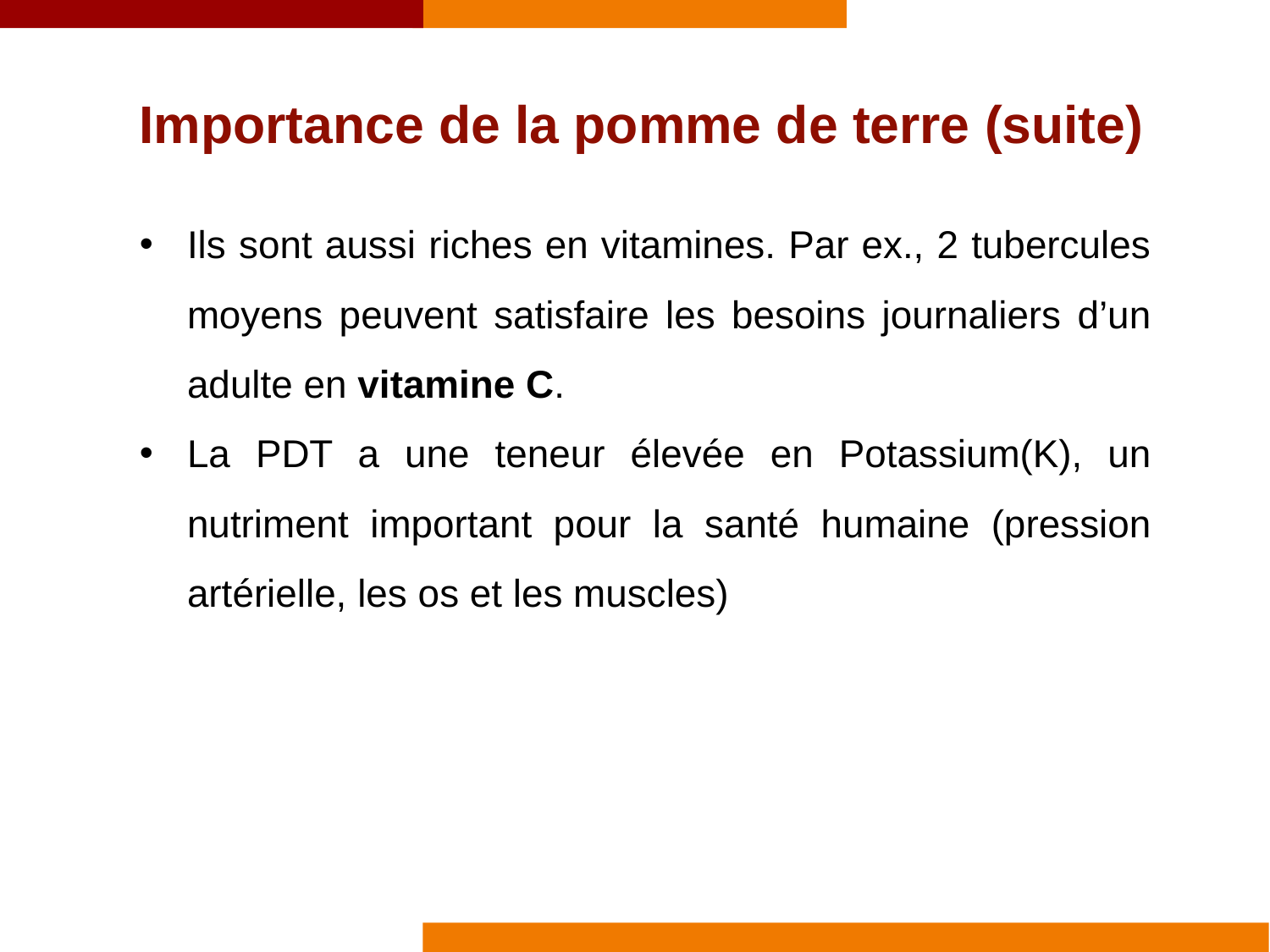

Importance de la pomme de terre (suite)

Ils sont aussi riches en vitamines. Par ex., 2 tubercules moyens peuvent satisfaire les besoins journaliers d’un adulte en vitamine C.
La PDT a une teneur élevée en Potassium(K), un nutriment important pour la santé humaine (pression artérielle, les os et les muscles)